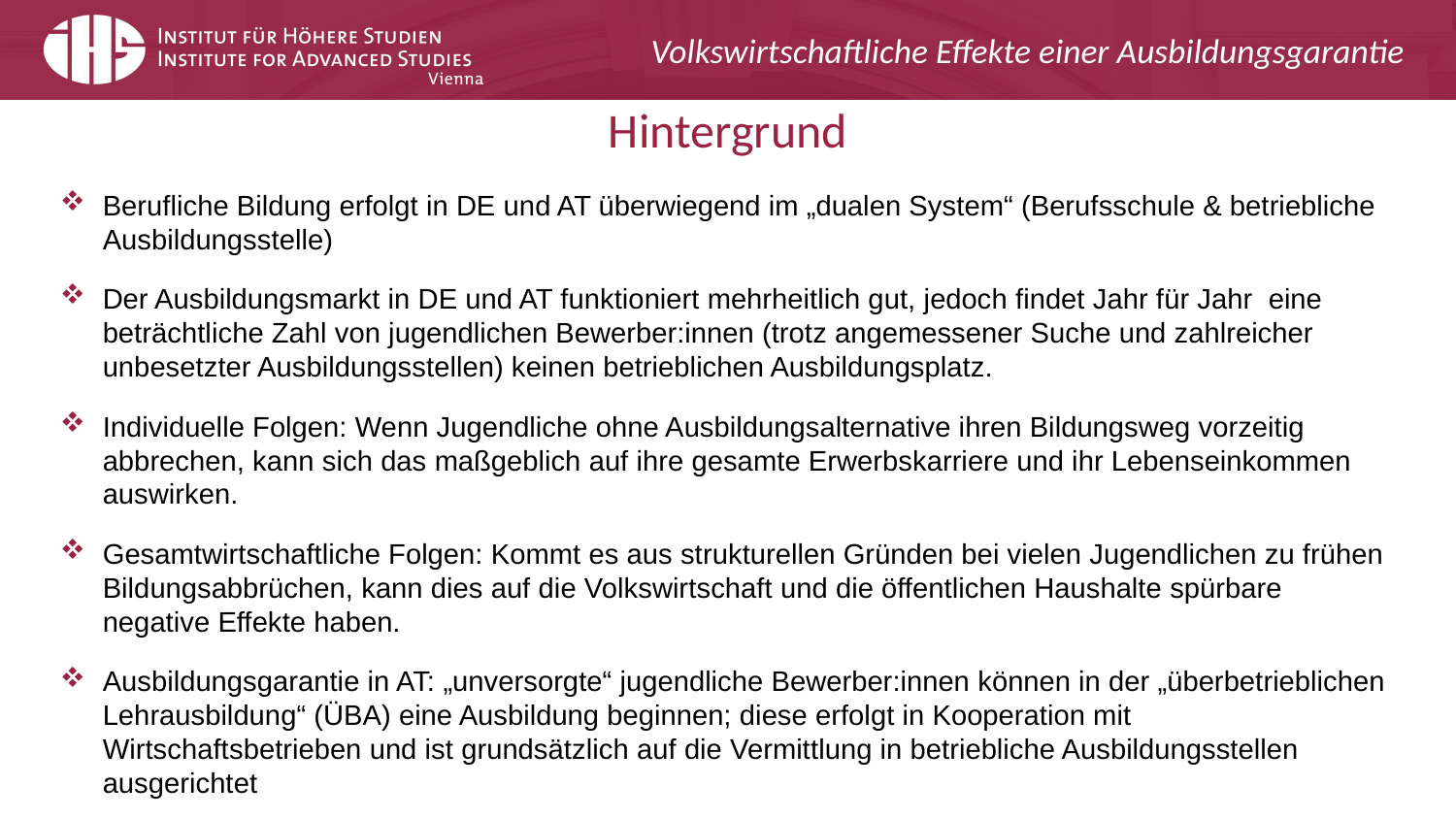

Volkswirtschaftliche Effekte einer Ausbildungsgarantie
# Hintergrund
Berufliche Bildung erfolgt in DE und AT überwiegend im „dualen System“ (Berufsschule & betriebliche Ausbildungsstelle)
Der Ausbildungsmarkt in DE und AT funktioniert mehrheitlich gut, jedoch findet Jahr für Jahr  eine beträchtliche Zahl von jugendlichen Bewerber:innen (trotz angemessener Suche und zahlreicher unbesetzter Ausbildungsstellen) keinen betrieblichen Ausbildungsplatz.
Individuelle Folgen: Wenn Jugendliche ohne Ausbildungsalternative ihren Bildungsweg vorzeitig abbrechen, kann sich das maßgeblich auf ihre gesamte Erwerbskarriere und ihr Lebenseinkommen auswirken.
Gesamtwirtschaftliche Folgen: Kommt es aus strukturellen Gründen bei vielen Jugendlichen zu frühen Bildungsabbrüchen, kann dies auf die Volkswirtschaft und die öffentlichen Haushalte spürbare negative Effekte haben.
Ausbildungsgarantie in AT: „unversorgte“ jugendliche Bewerber:innen können in der „überbetrieblichen Lehrausbildung“ (ÜBA) eine Ausbildung beginnen; diese erfolgt in Kooperation mit Wirtschaftsbetrieben und ist grundsätzlich auf die Vermittlung in betriebliche Ausbildungsstellen ausgerichtet